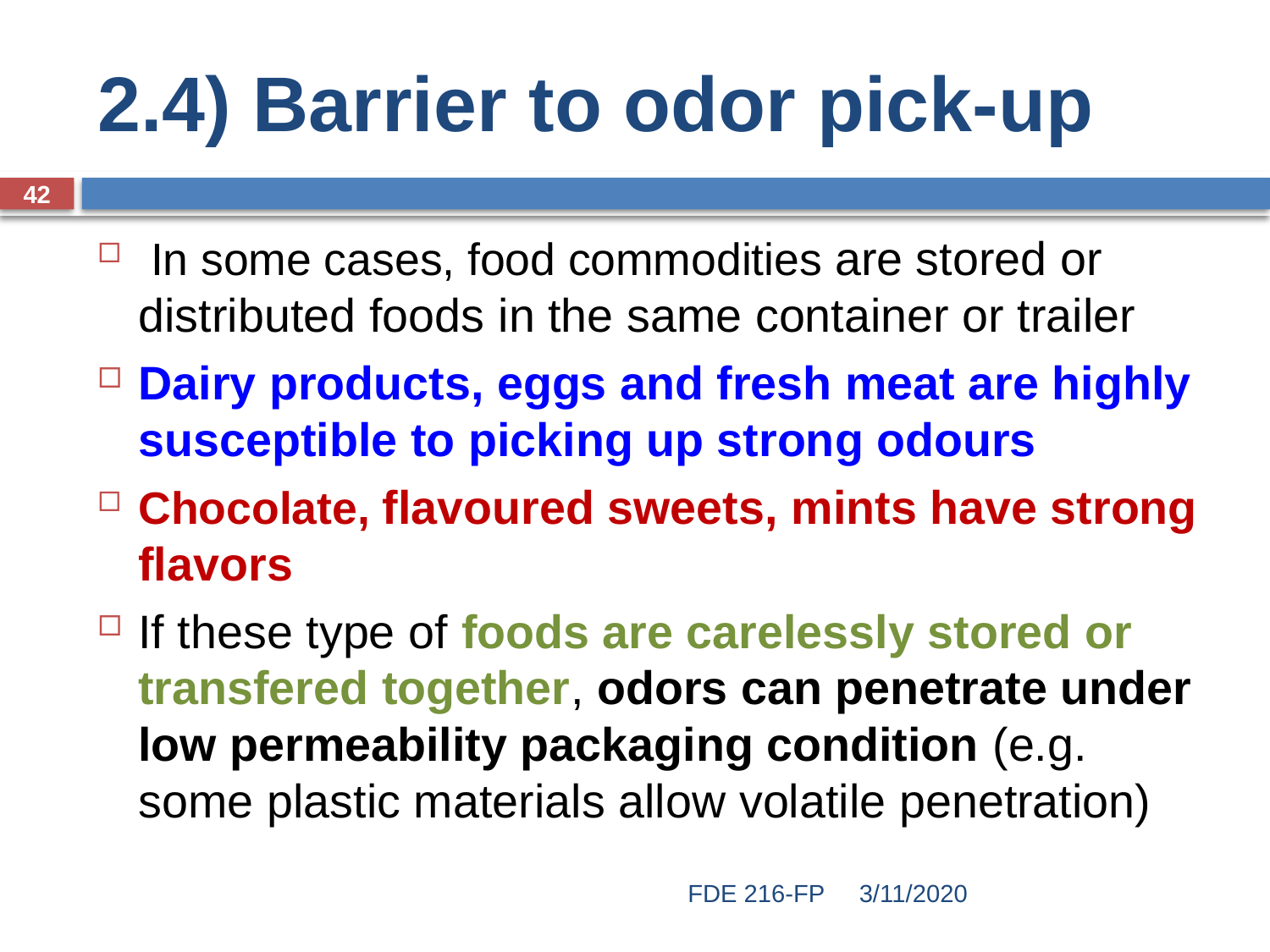

# 2.4) Barrier to odor pick-up
42
 In some cases, food commodities are stored or distributed foods in the same container or trailer
Dairy products, eggs and fresh meat are highly susceptible to picking up strong odours
Chocolate, flavoured sweets, mints have strong flavors
If these type of foods are carelessly stored or transfered together, odors can penetrate under low permeability packaging condition (e.g. some plastic materials allow volatile penetration)
FDE 216-FP
3/11/2020